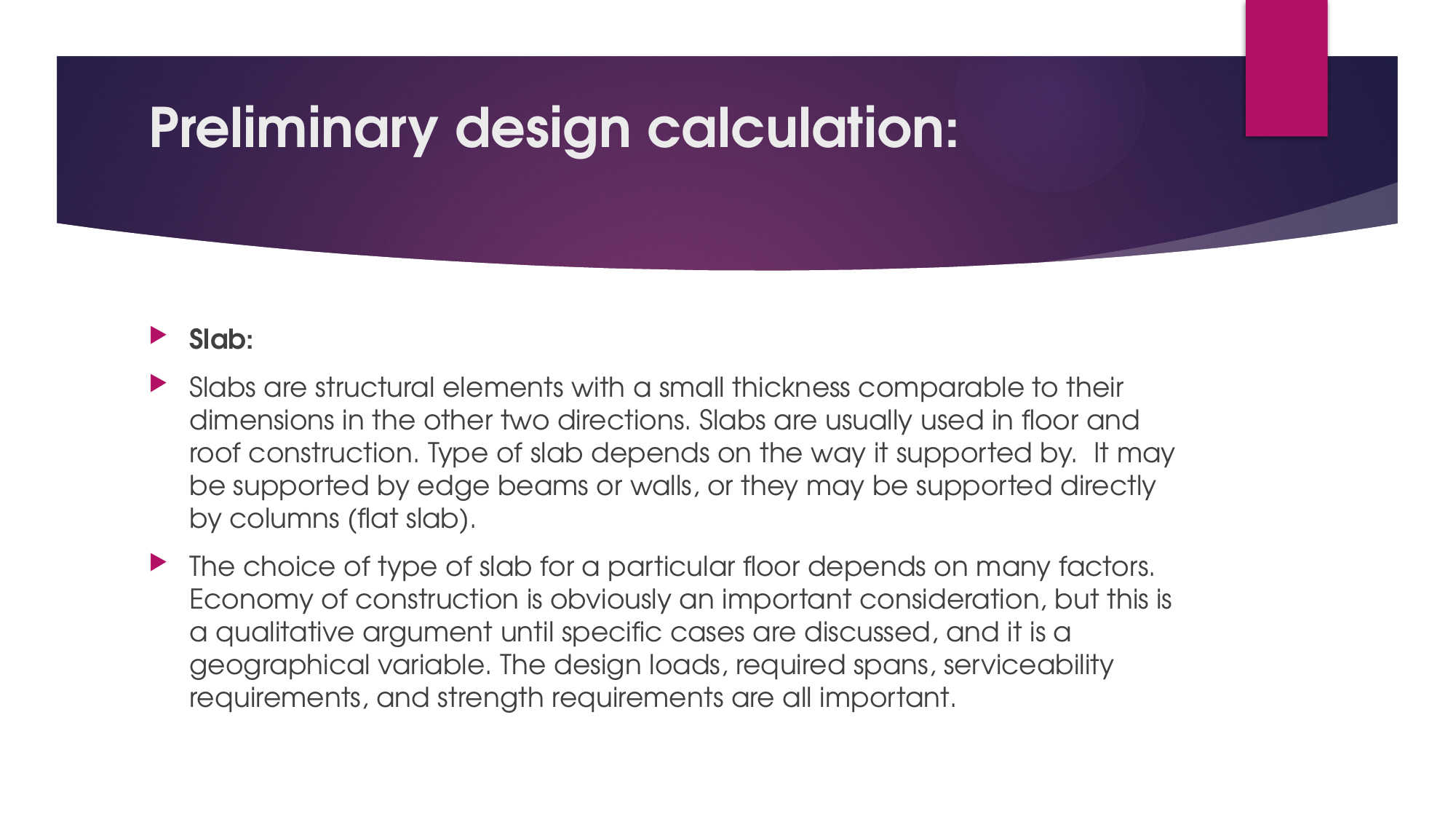

# Preliminary design calculation:
Slab:
Slabs are structural elements with a small thickness comparable to their dimensions in the other two directions. Slabs are usually used in floor and roof construction. Type of slab depends on the way it supported by.  It may be supported by edge beams or walls, or they may be supported directly by columns (flat slab).
The choice of type of slab for a particular floor depends on many factors. Economy of construction is obviously an important consideration, but this is a qualitative argument until specific cases are discussed, and it is a geographical variable. The design loads, required spans, serviceability requirements, and strength requirements are all important.